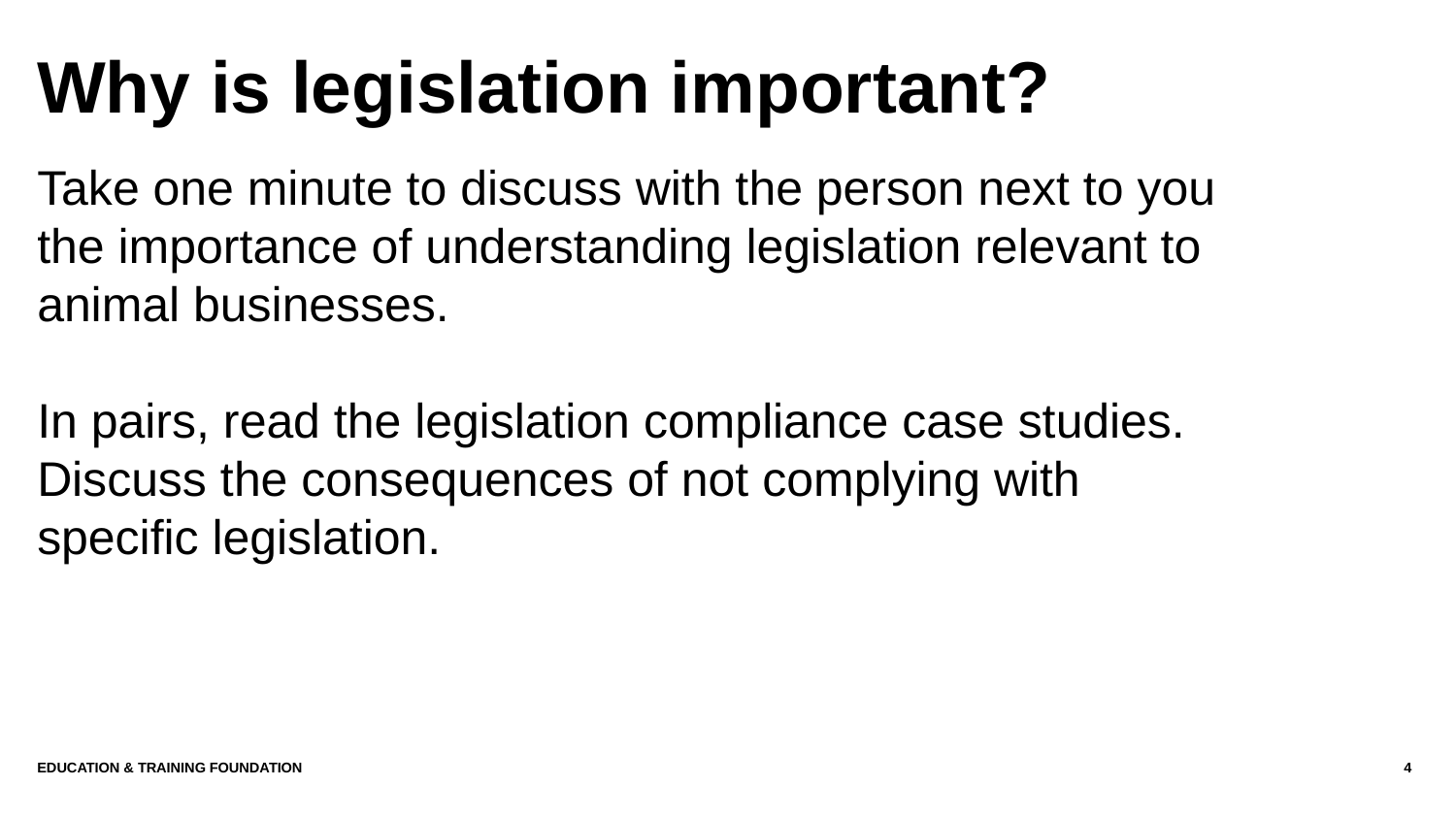

# Why is legislation important?
Take one minute to discuss with the person next to you
the importance of understanding legislation relevant to
animal businesses.

In pairs, read the legislation compliance case studies.
Discuss the consequences of not complying with
specific legislation.
Education & Training Foundation
4